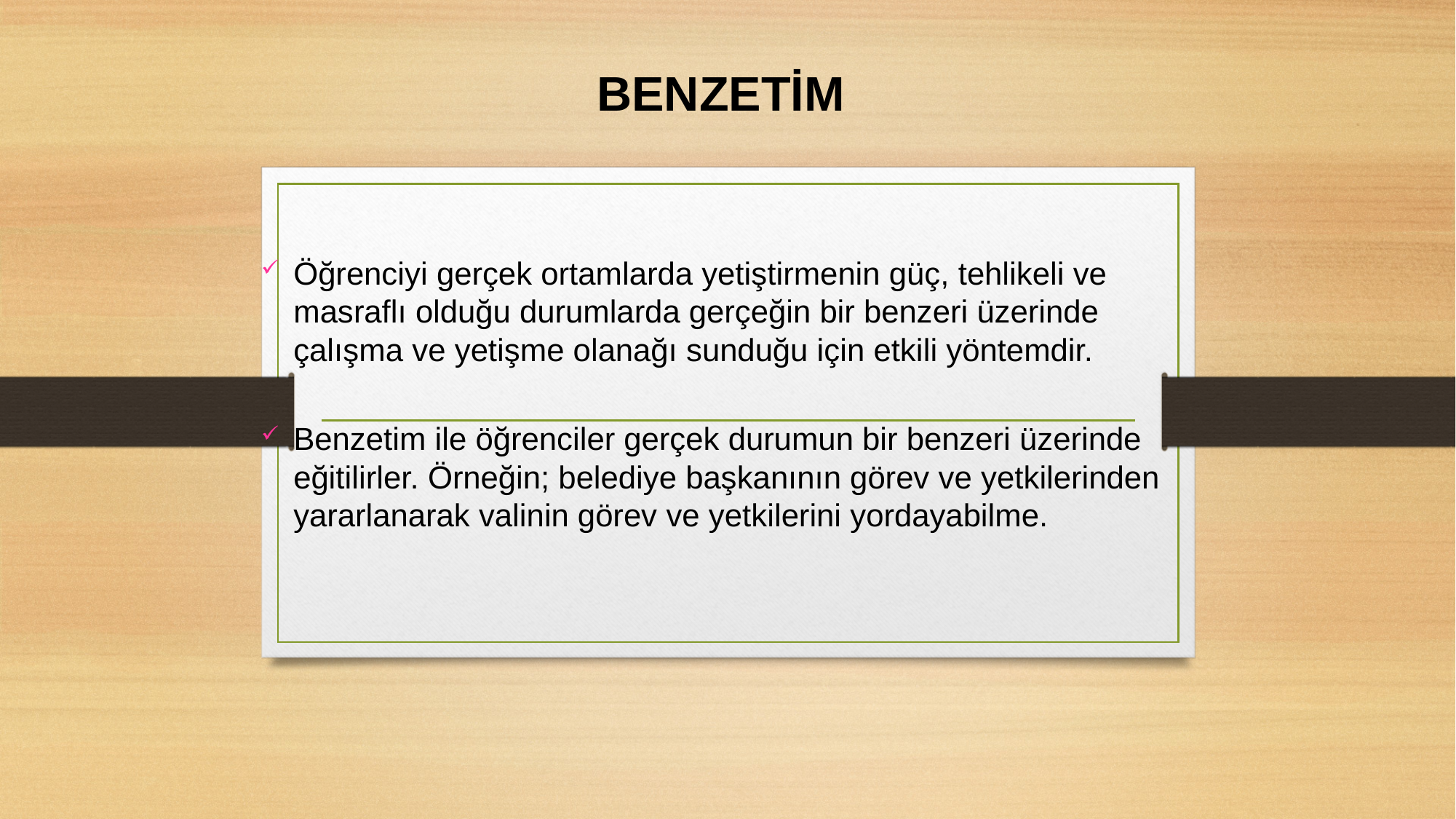

BENZETİM

Öğrenciyi gerçek ortamlarda yetiştirmenin güç, tehlikeli ve masraflı olduğu durumlarda gerçeğin bir benzeri üzerinde çalışma ve yetişme olanağı sunduğu için etkili yöntemdir.

Benzetim ile öğrenciler gerçek durumun bir benzeri üzerinde eğitilirler. Örneğin; belediye başkanının görev ve yetkilerinden yararlanarak valinin görev ve yetkilerini yordayabilme.